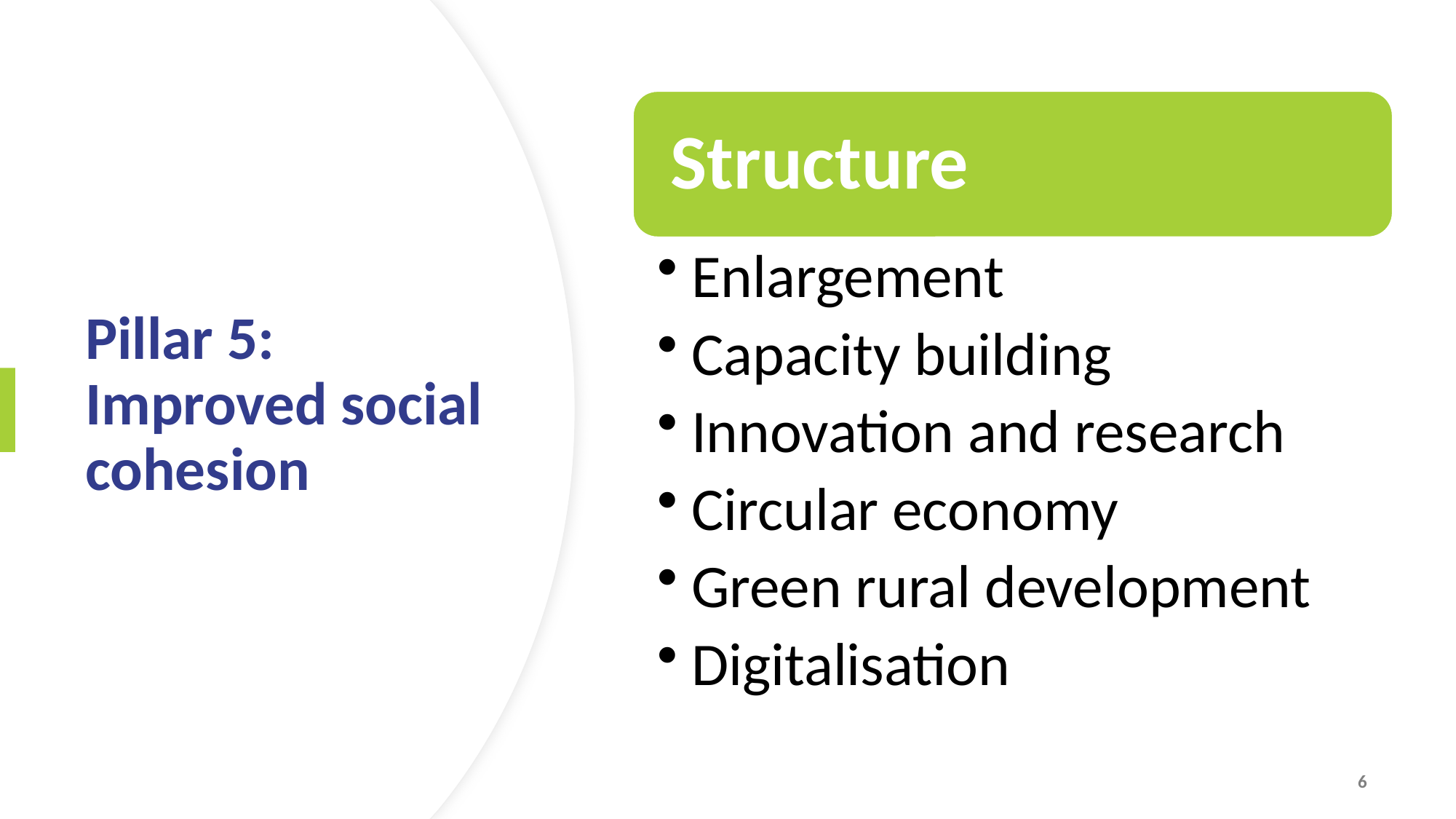

Structure
Enlargement
Capacity building
Innovation and research
Circular economy
Green rural development
Digitalisation
# Pillar 5: Improved social cohesion

6